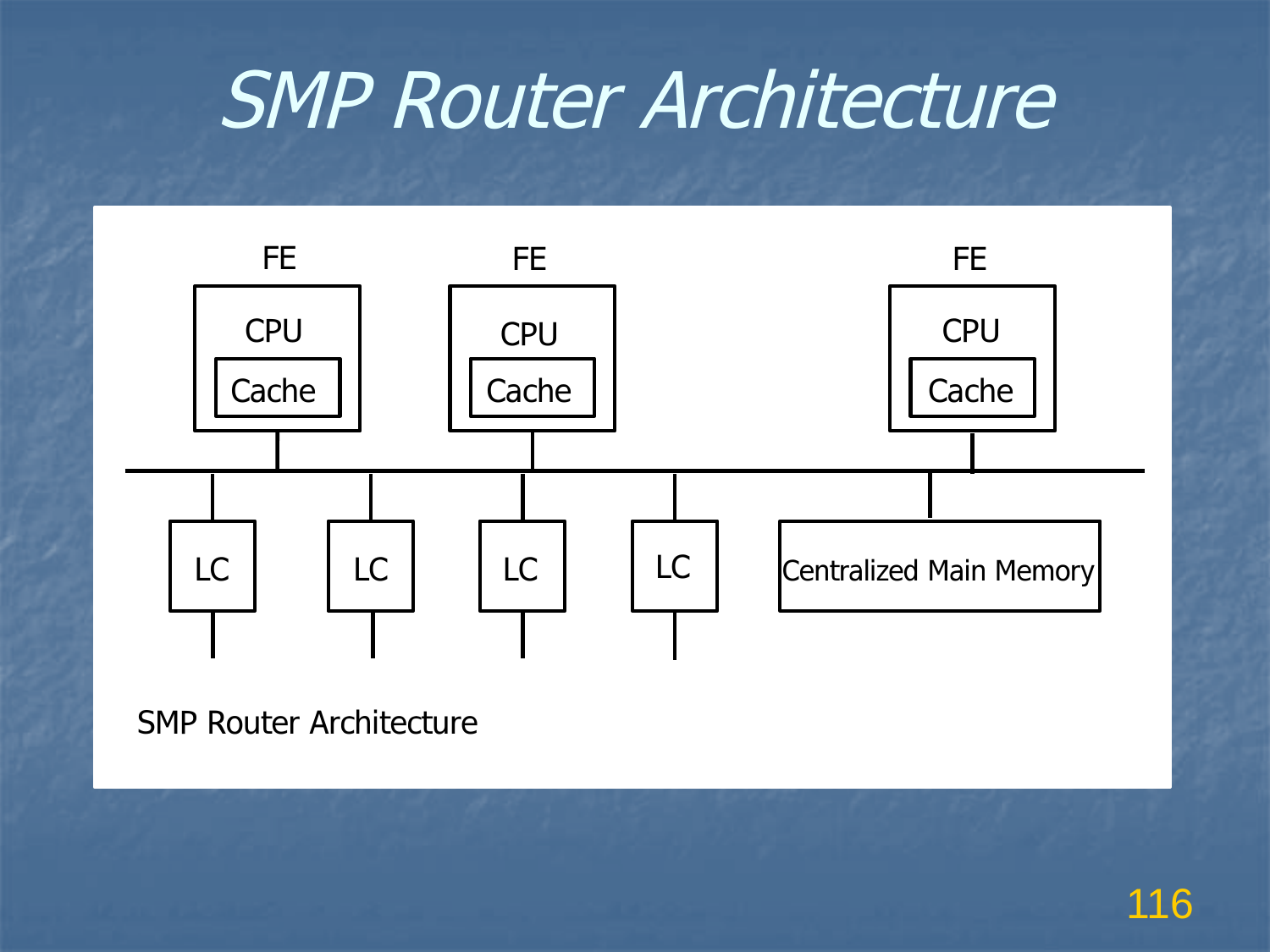

# SMP Router Architecture

FE
FE
FE

CPU
CPU
CPU

Cache
Cache
Cache

LC
LC
LC
LC
Centralized Main Memory
SMP Router Architecture
116